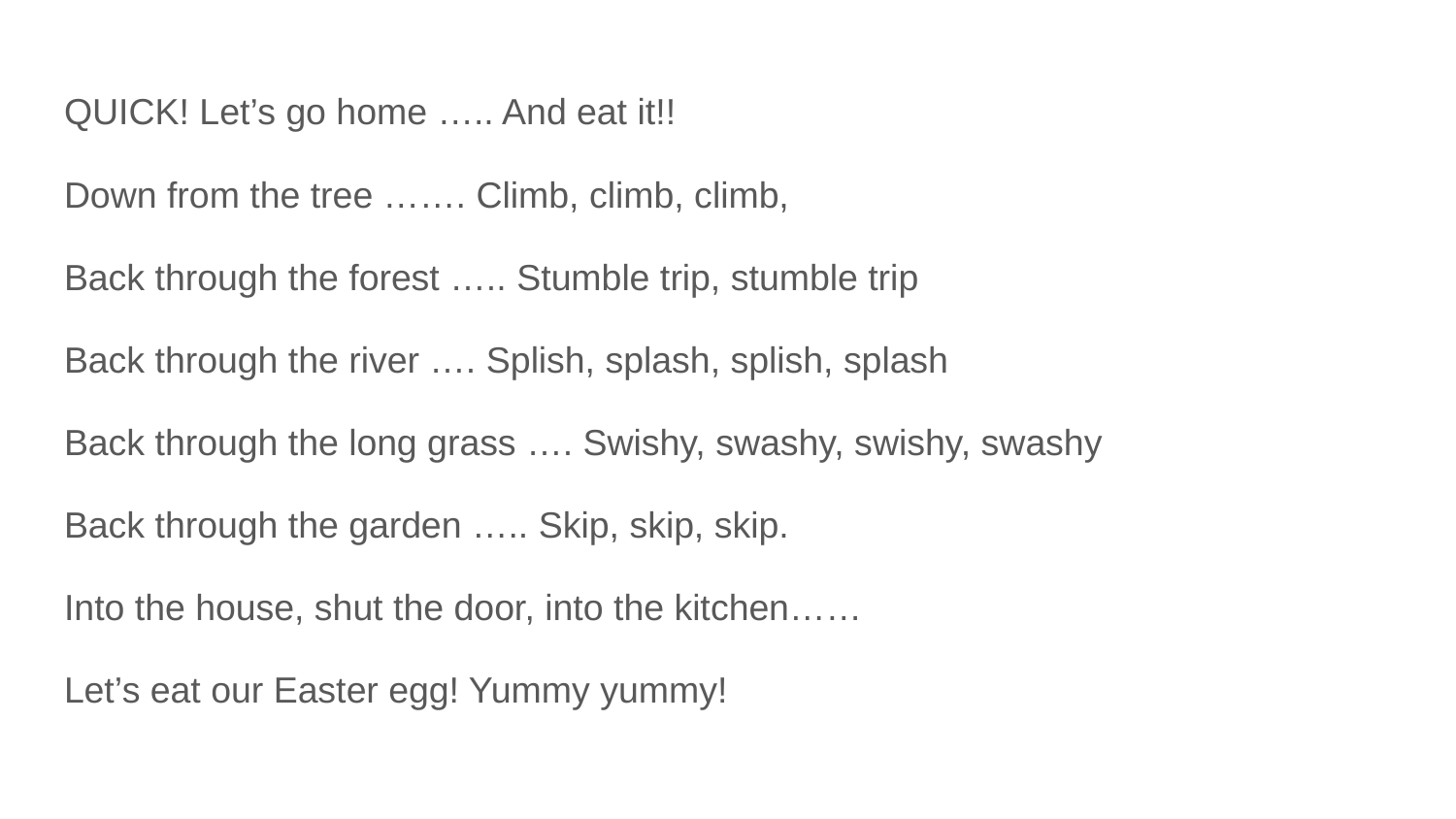

QUICK! Let’s go home ….. And eat it!!
Down from the tree ……. Climb, climb, climb,
Back through the forest ….. Stumble trip, stumble trip
Back through the river …. Splish, splash, splish, splash
Back through the long grass …. Swishy, swashy, swishy, swashy
Back through the garden ….. Skip, skip, skip.
Into the house, shut the door, into the kitchen……
Let’s eat our Easter egg! Yummy yummy!